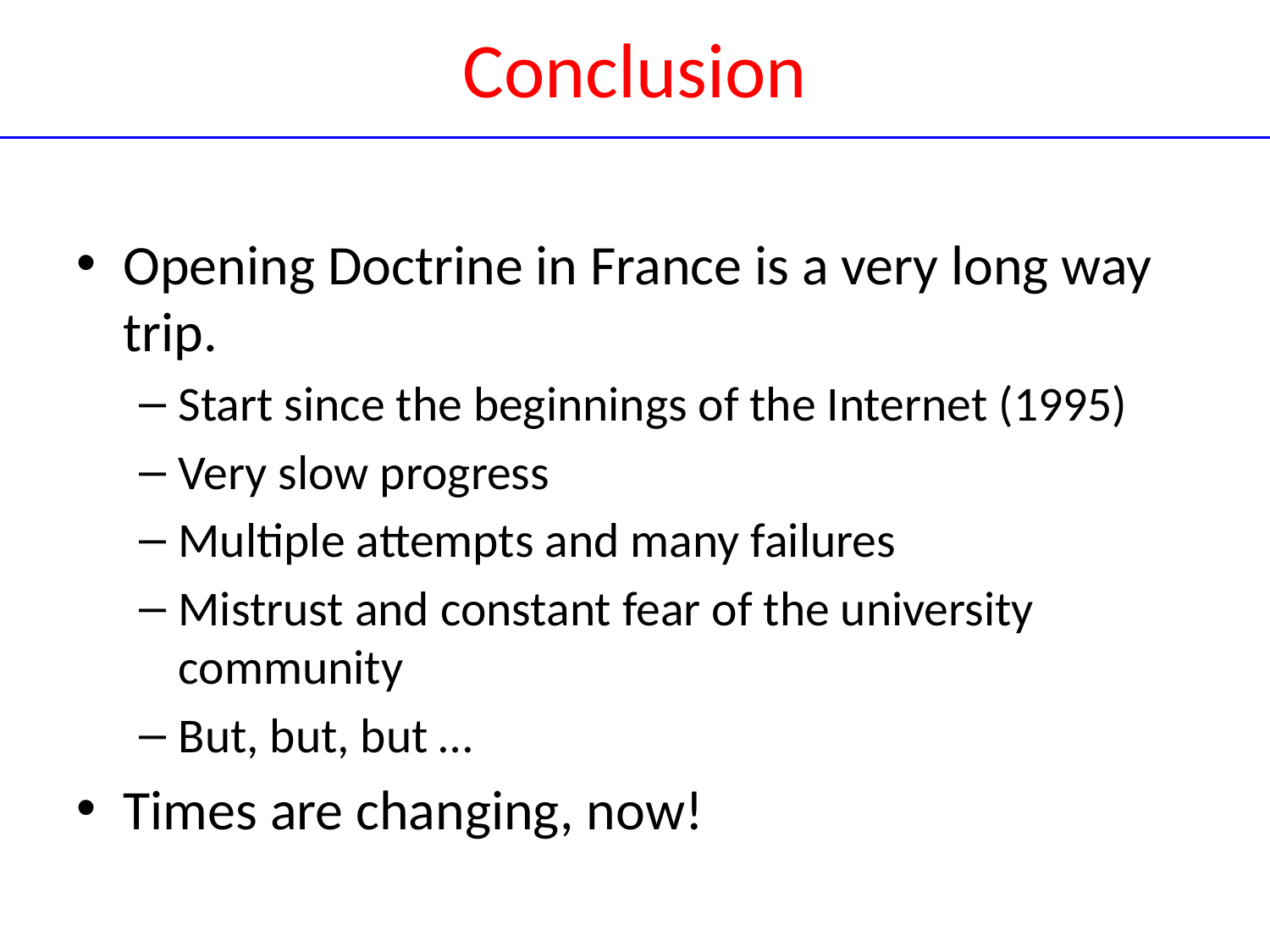

# Conclusion
Opening Doctrine in France is a very long way trip.
Start since the beginnings of the Internet (1995)
Very slow progress
Multiple attempts and many failures
Mistrust and constant fear of the university community
But, but, but …
Times are changing, now!